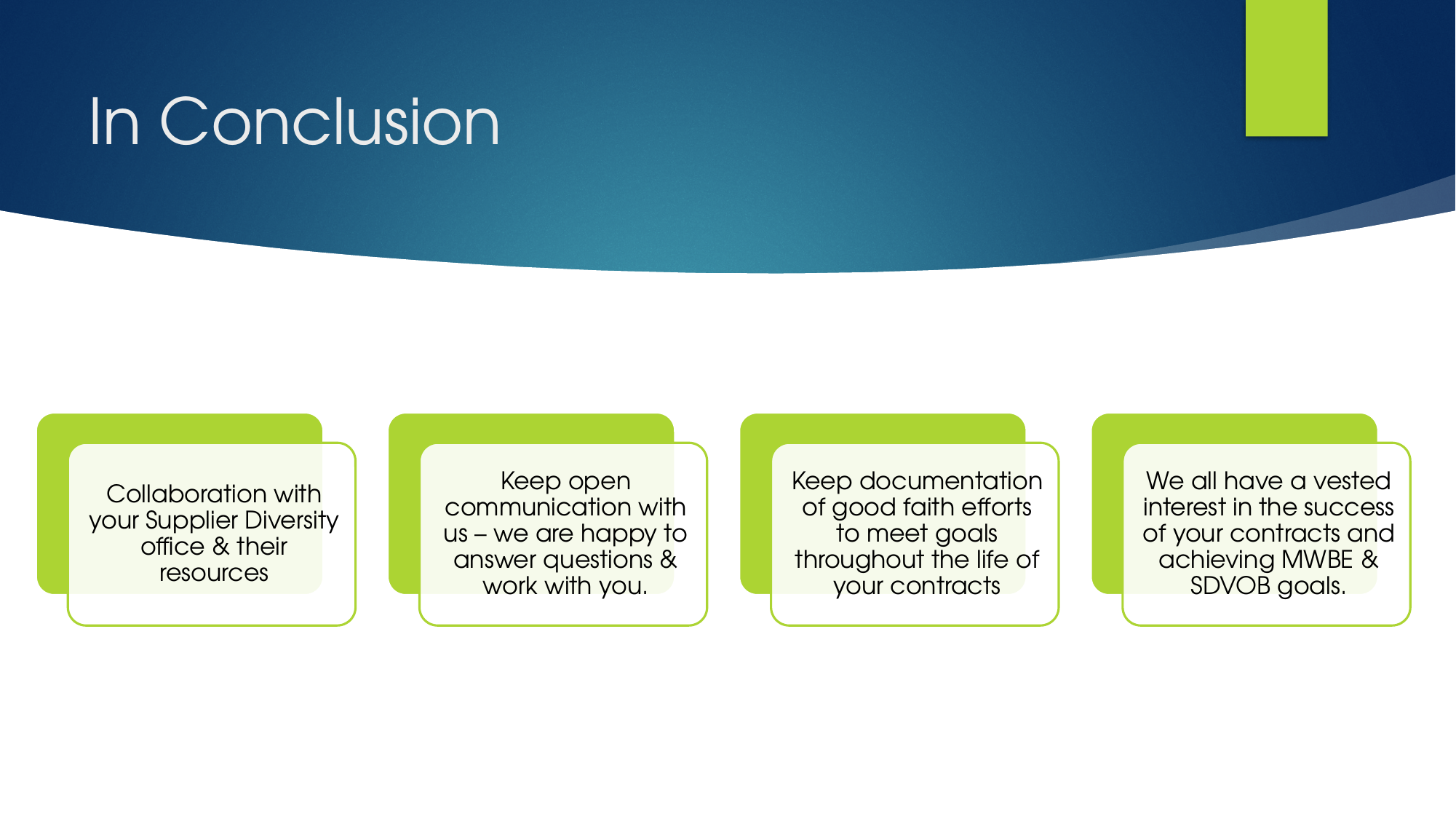

# In Conclusion

Collaboration with your Supplier Diversity office & their resources
Keep open communication with us – we are happy to answer questions & work with you.
Keep documentation of good faith efforts to meet goals throughout the life of your contracts
We all have a vested interest in the success of your contracts and achieving MWBE & SDVOB goals.